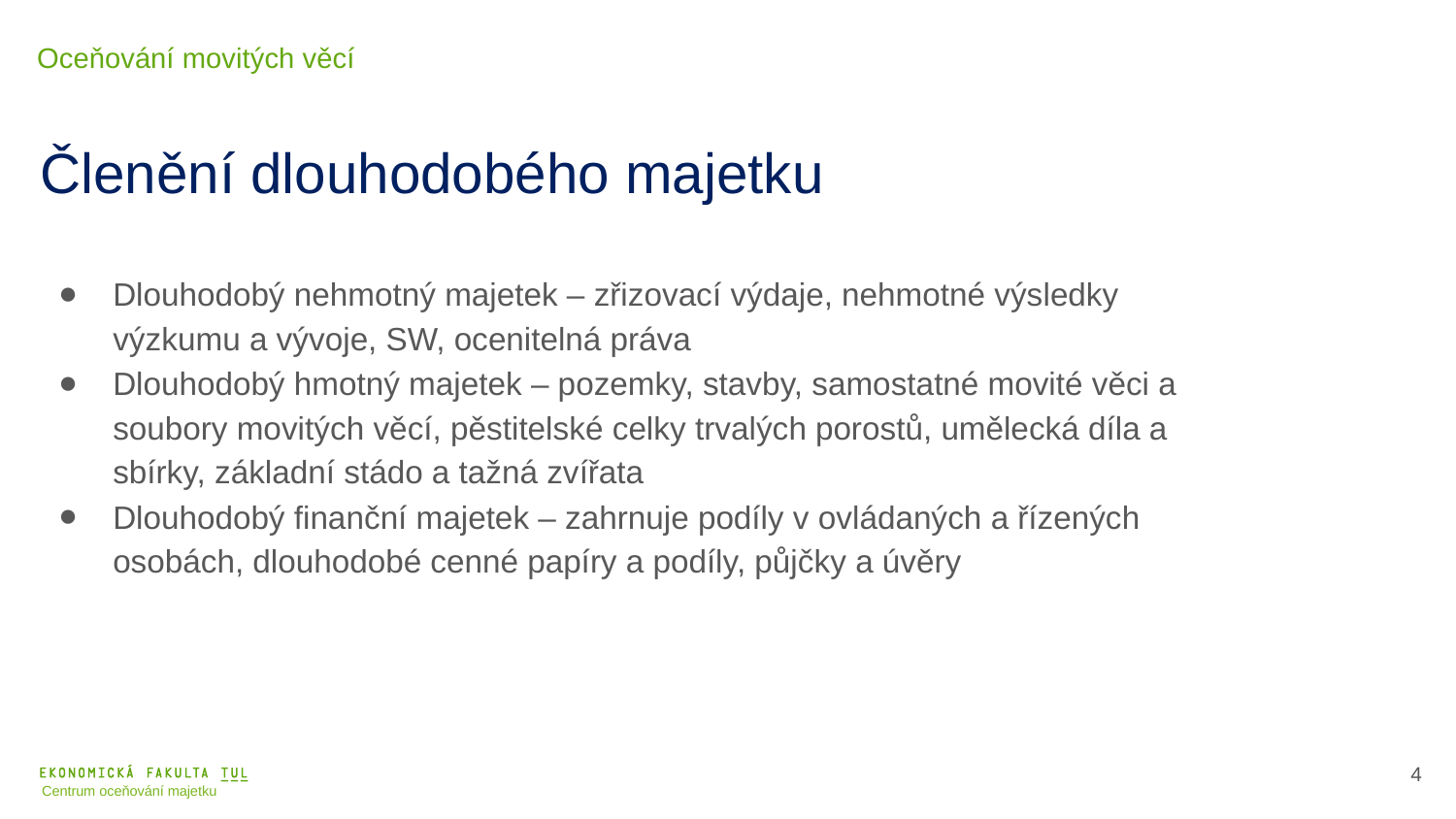

Oceňování movitých věcí
Členění dlouhodobého majetku
Dlouhodobý nehmotný majetek – zřizovací výdaje, nehmotné výsledky výzkumu a vývoje, SW, ocenitelná práva
Dlouhodobý hmotný majetek – pozemky, stavby, samostatné movité věci a soubory movitých věcí, pěstitelské celky trvalých porostů, umělecká díla a sbírky, základní stádo a tažná zvířata
Dlouhodobý finanční majetek – zahrnuje podíly v ovládaných a řízených osobách, dlouhodobé cenné papíry a podíly, půjčky a úvěry
4
Centrum oceňování majetku